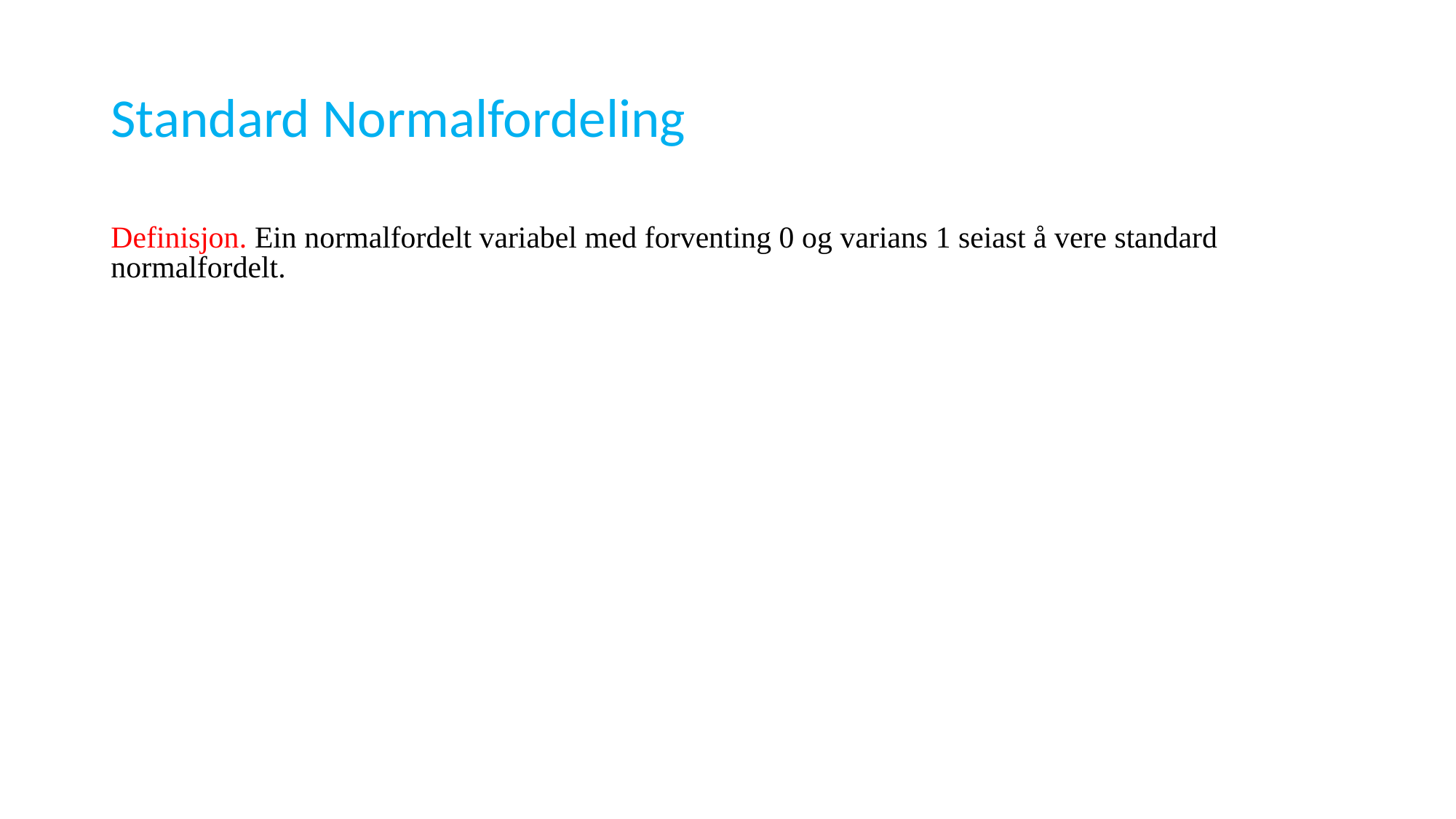

# Standard Normalfordeling
Definisjon. Ein normalfordelt variabel med forventing 0 og varians 1 seiast å vere standard normalfordelt.